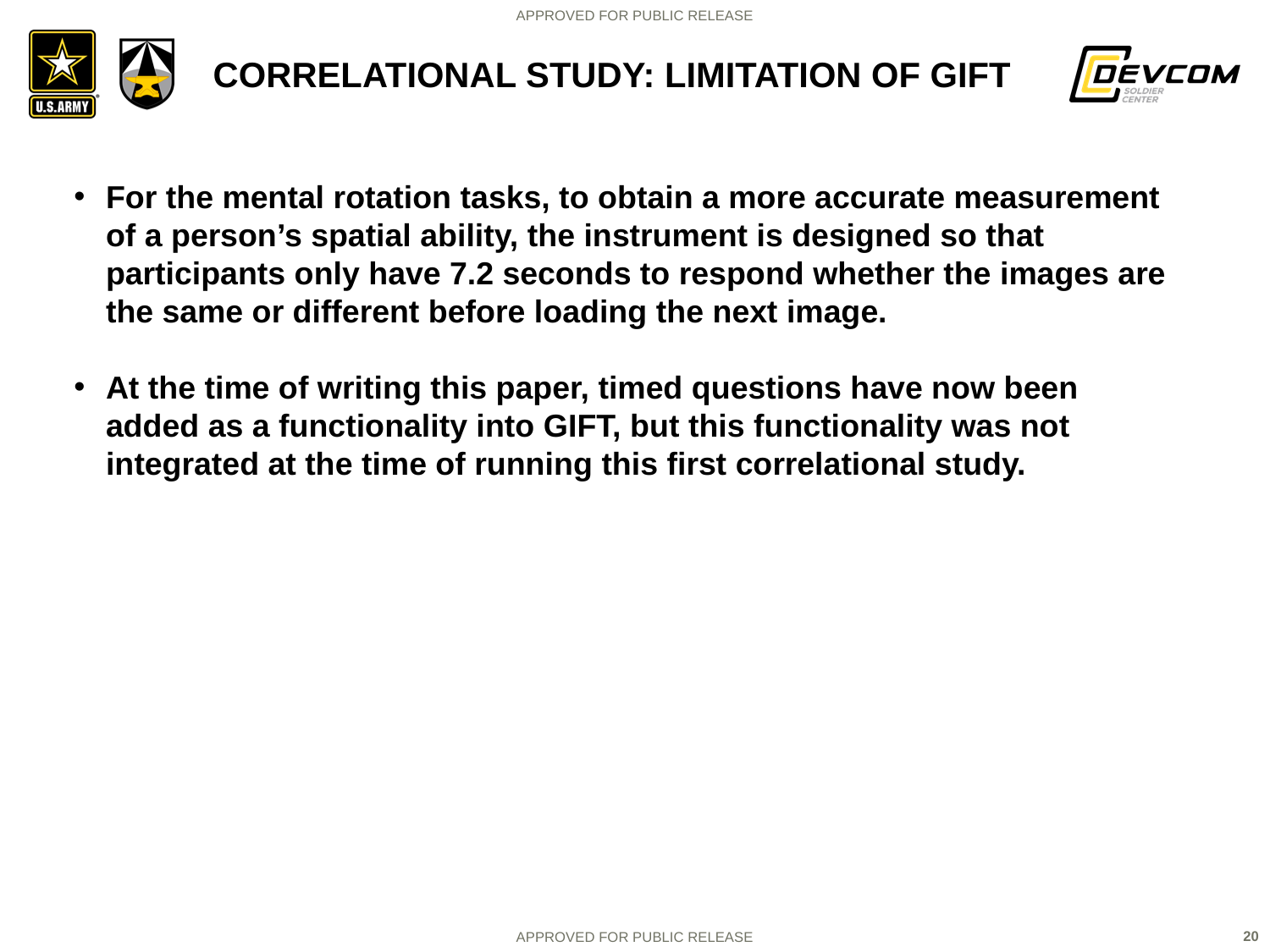

# Correlational study: LIMITATION OF GIFT
For the mental rotation tasks, to obtain a more accurate measurement of a person’s spatial ability, the instrument is designed so that participants only have 7.2 seconds to respond whether the images are the same or different before loading the next image.

At the time of writing this paper, timed questions have now been added as a functionality into GIFT, but this functionality was not integrated at the time of running this first correlational study.